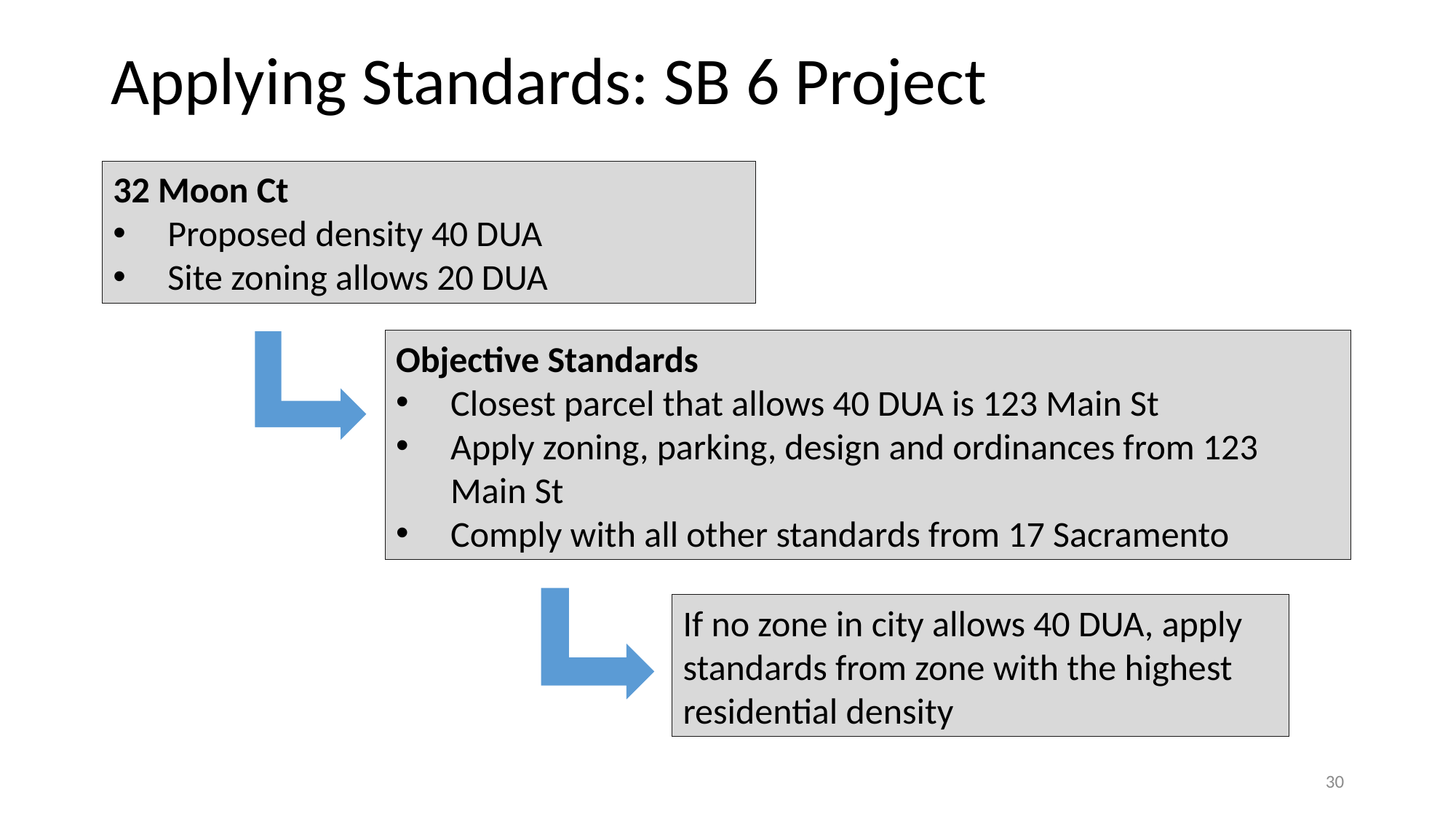

# Applying Standards: SB 6 Project
32 Moon Ct
Proposed density 40 DUA
Site zoning allows 20 DUA

Objective Standards
Closest parcel that allows 40 DUA is 123 Main St
Apply zoning, parking, design and ordinances from 123 Main St
Comply with all other standards from 17 Sacramento

If no zone in city allows 40 DUA, apply standards from zone with the highest residential density
30